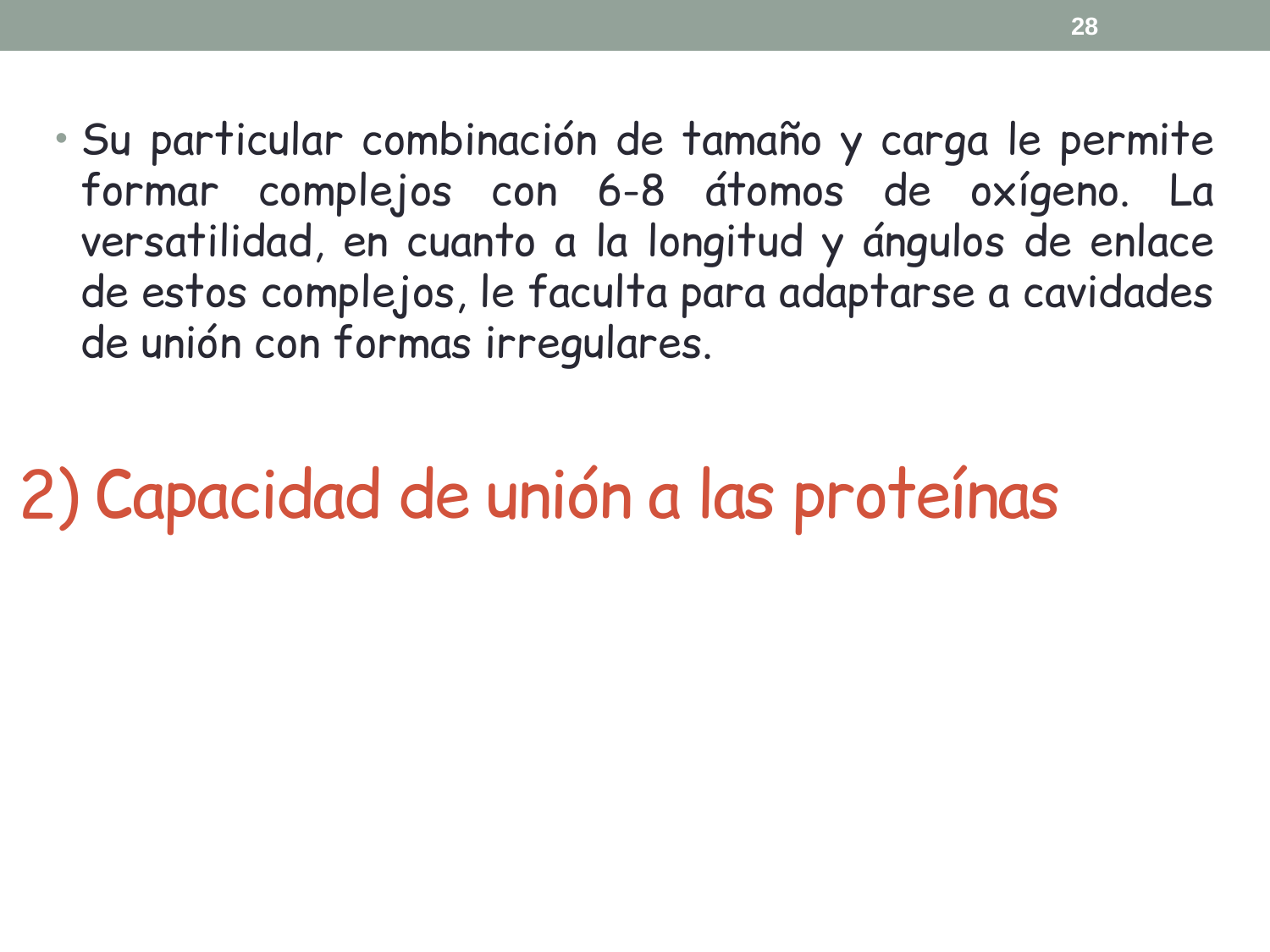

28
Su particular combinación de tamaño y carga le permite formar complejos con 6-8 átomos de oxígeno. La versatilidad, en cuanto a la longitud y ángulos de enlace de estos complejos, le faculta para adaptarse a cavidades de unión con formas irregulares.
2) Capacidad de unión a las proteínas